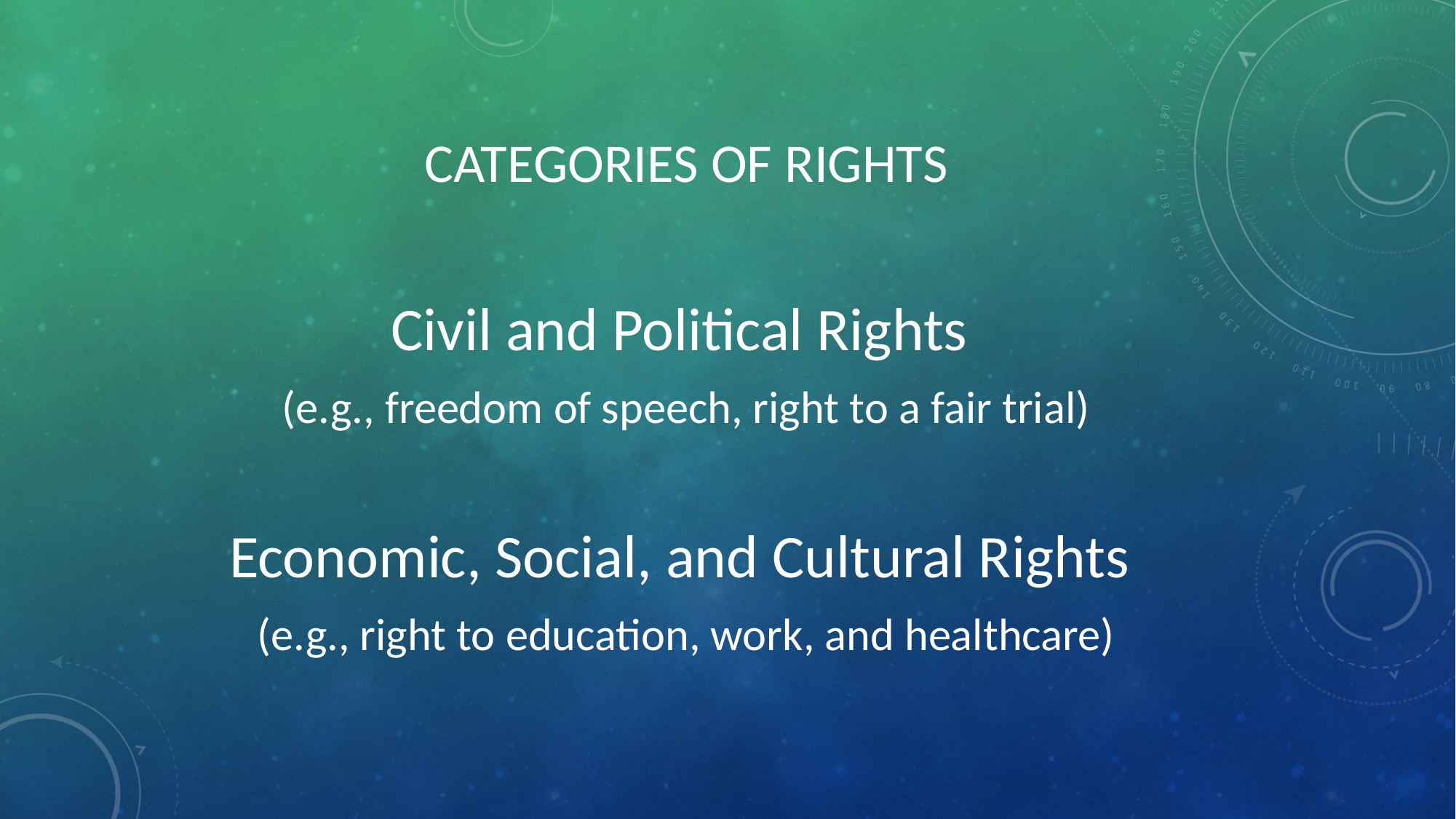

# Categories of rights
Civil and Political Rights
(e.g., freedom of speech, right to a fair trial)

Economic, Social, and Cultural Rights
(e.g., right to education, work, and healthcare)